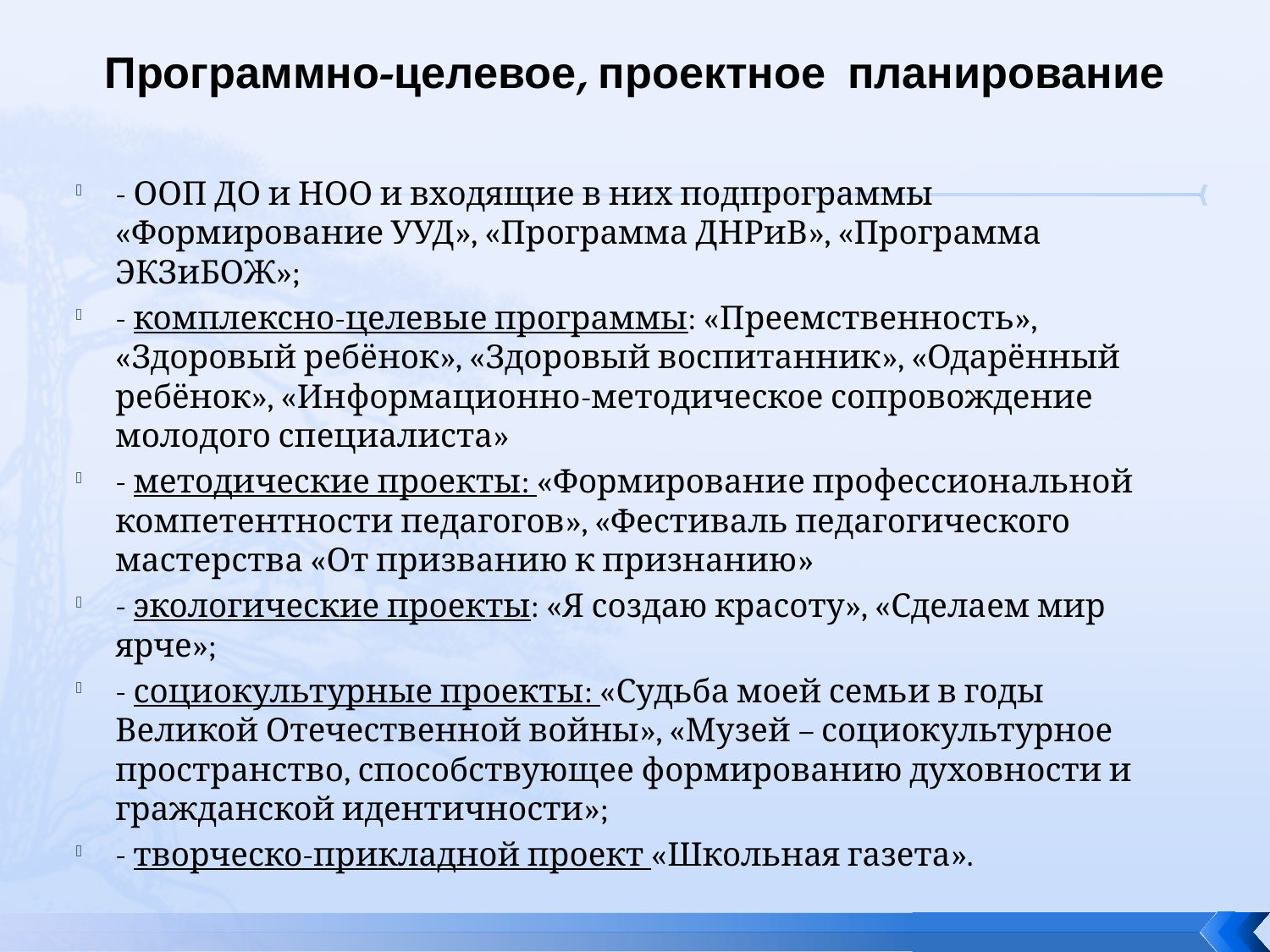

# Программно-целевое, проектное  планирование
- ООП ДО и НОО и входящие в них подпрограммы «Формирование УУД», «Программа ДНРиВ», «Программа ЭКЗиБОЖ»;
- комплексно-целевые программы: «Преемственность», «Здоровый ребёнок», «Здоровый воспитанник», «Одарённый ребёнок», «Информационно-методическое сопровождение молодого специалиста»
- методические проекты: «Формирование профессиональной компетентности педагогов», «Фестиваль педагогического мастерства «От призванию к признанию»
- экологические проекты: «Я создаю красоту», «Сделаем мир ярче»;
- социокультурные проекты: «Судьба моей семьи в годы Великой Отечественной войны», «Музей – социокультурное пространство, способствующее формированию духовности и гражданской идентичности»;
- творческо-прикладной проект «Школьная газета».